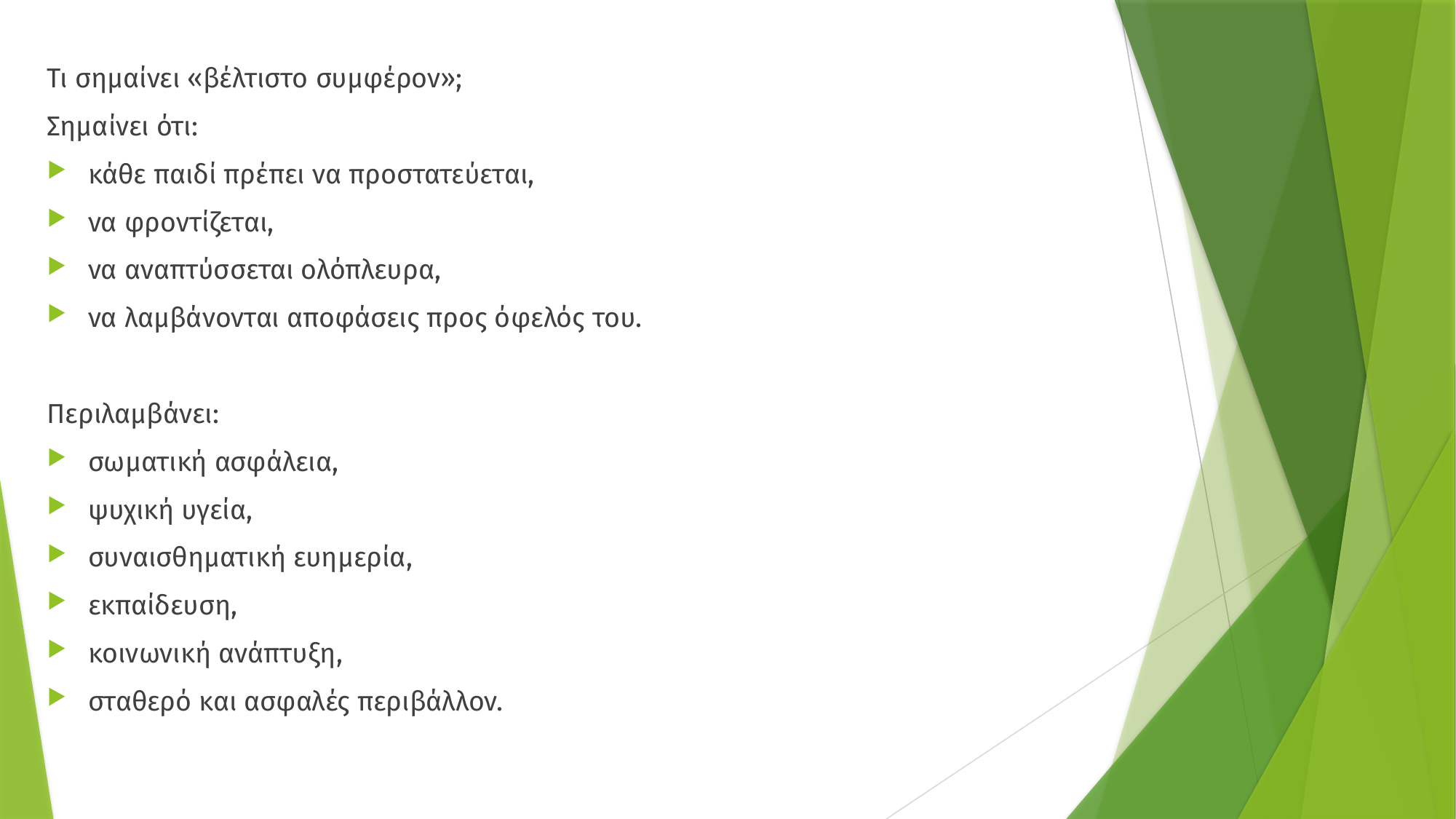

Τι σημαίνει «βέλτιστο συμφέρον»;
Σημαίνει ότι:
κάθε παιδί πρέπει να προστατεύεται,
να φροντίζεται,
να αναπτύσσεται ολόπλευρα,
να λαμβάνονται αποφάσεις προς όφελός του.

Περιλαμβάνει:
σωματική ασφάλεια,
ψυχική υγεία,
συναισθηματική ευημερία,
εκπαίδευση,
κοινωνική ανάπτυξη,
σταθερό και ασφαλές περιβάλλον.